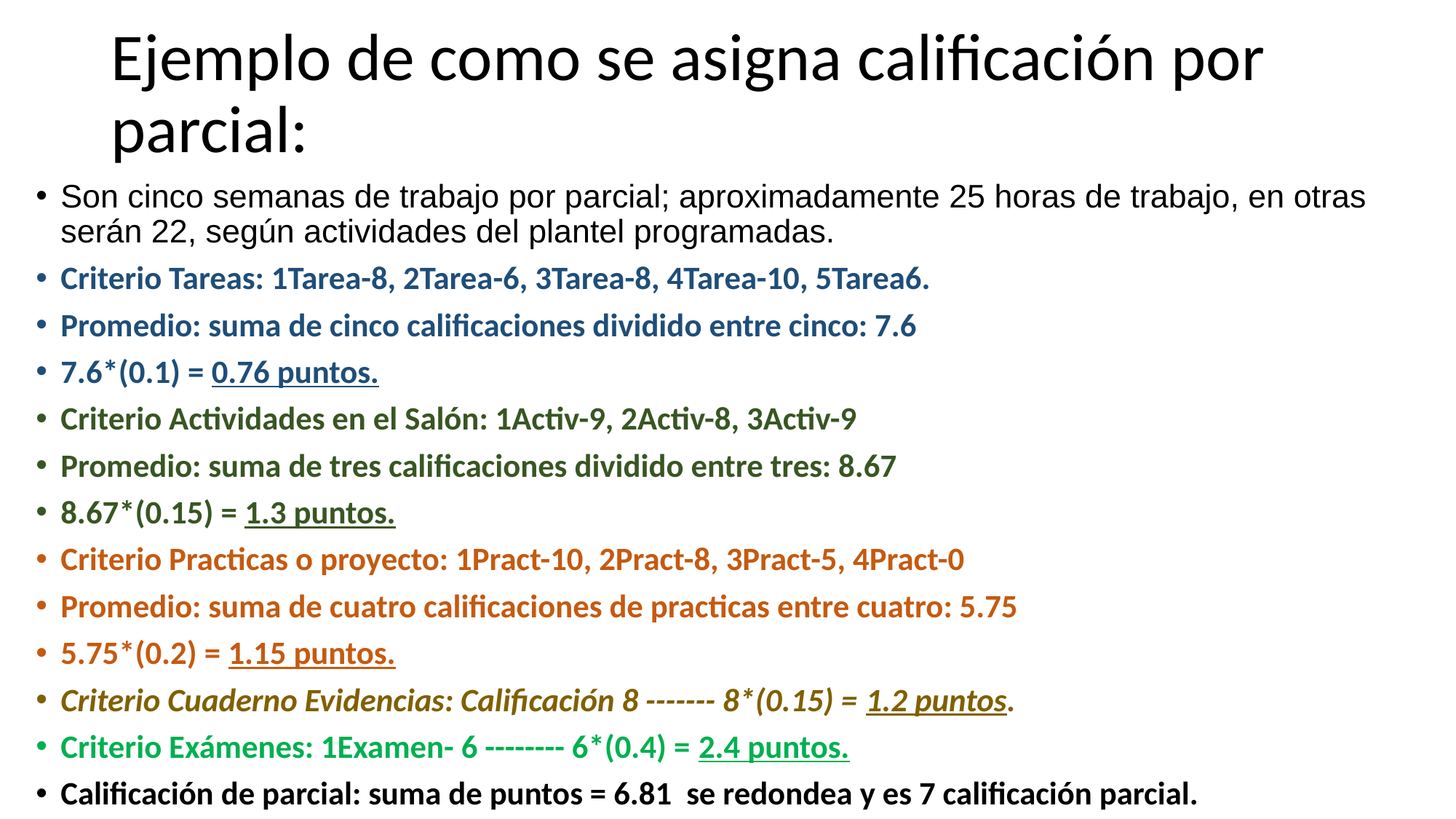

# Ejemplo de como se asigna calificación por parcial:
Son cinco semanas de trabajo por parcial; aproximadamente 25 horas de trabajo, en otras serán 22, según actividades del plantel programadas.
Criterio Tareas: 1Tarea-8, 2Tarea-6, 3Tarea-8, 4Tarea-10, 5Tarea6.
Promedio: suma de cinco calificaciones dividido entre cinco: 7.6
7.6*(0.1) = 0.76 puntos.
Criterio Actividades en el Salón: 1Activ-9, 2Activ-8, 3Activ-9
Promedio: suma de tres calificaciones dividido entre tres: 8.67
8.67*(0.15) = 1.3 puntos.
Criterio Practicas o proyecto: 1Pract-10, 2Pract-8, 3Pract-5, 4Pract-0
Promedio: suma de cuatro calificaciones de practicas entre cuatro: 5.75
5.75*(0.2) = 1.15 puntos.
Criterio Cuaderno Evidencias: Calificación 8 ------- 8*(0.15) = 1.2 puntos.
Criterio Exámenes: 1Examen- 6 -------- 6*(0.4) = 2.4 puntos.
Calificación de parcial: suma de puntos = 6.81  se redondea y es 7 calificación parcial.